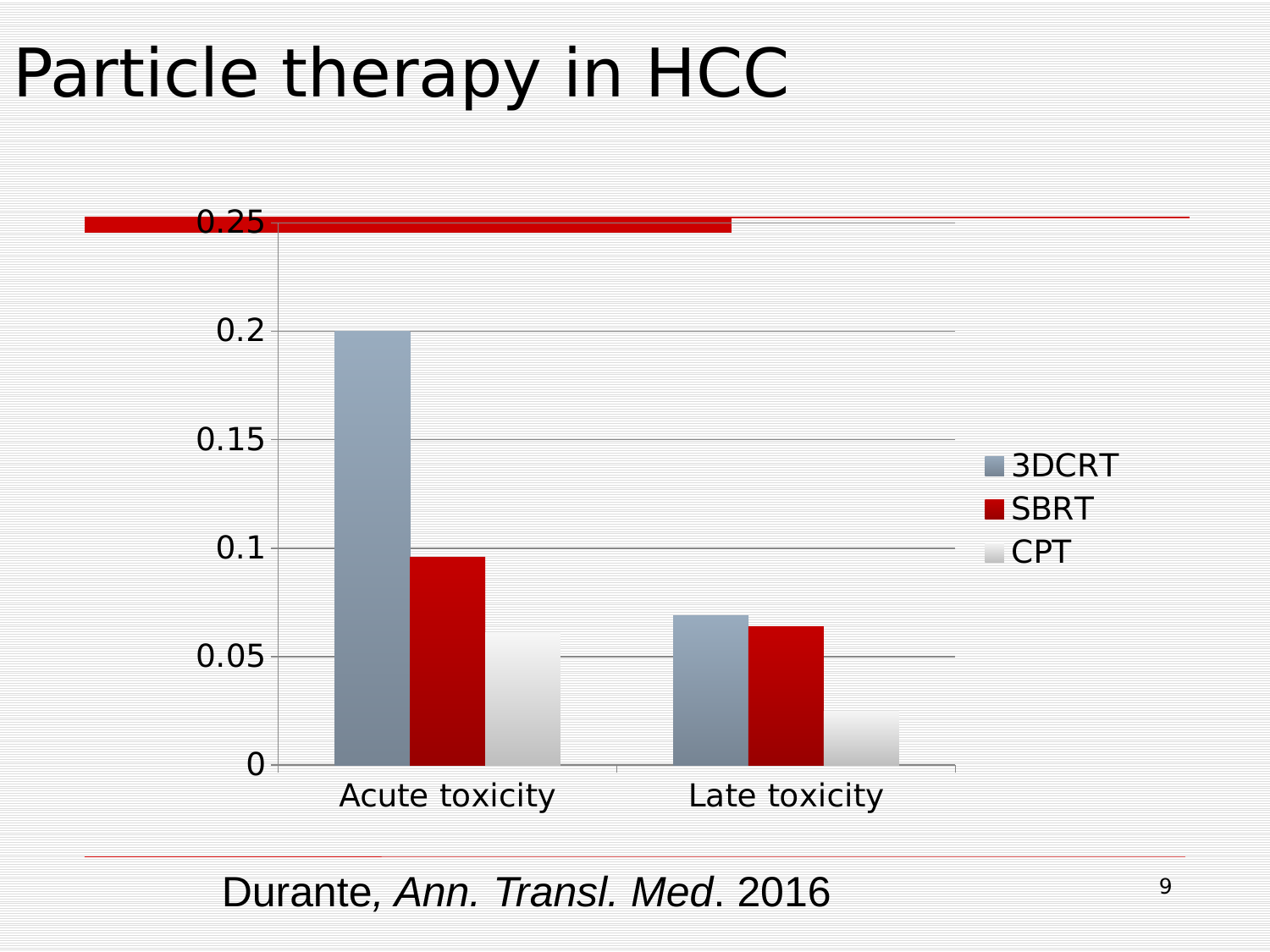

# Particle therapy in HCC

### Chart

| Category | 3DCRT | SBRT | CPT |
|---|---|---|---|
| Acute toxicity | 0.2 | 0.096 | 0.061 |
| Late toxicity | 0.069 | 0.064 | 0.025 |
Durante, Ann. Transl. Med. 2016
9